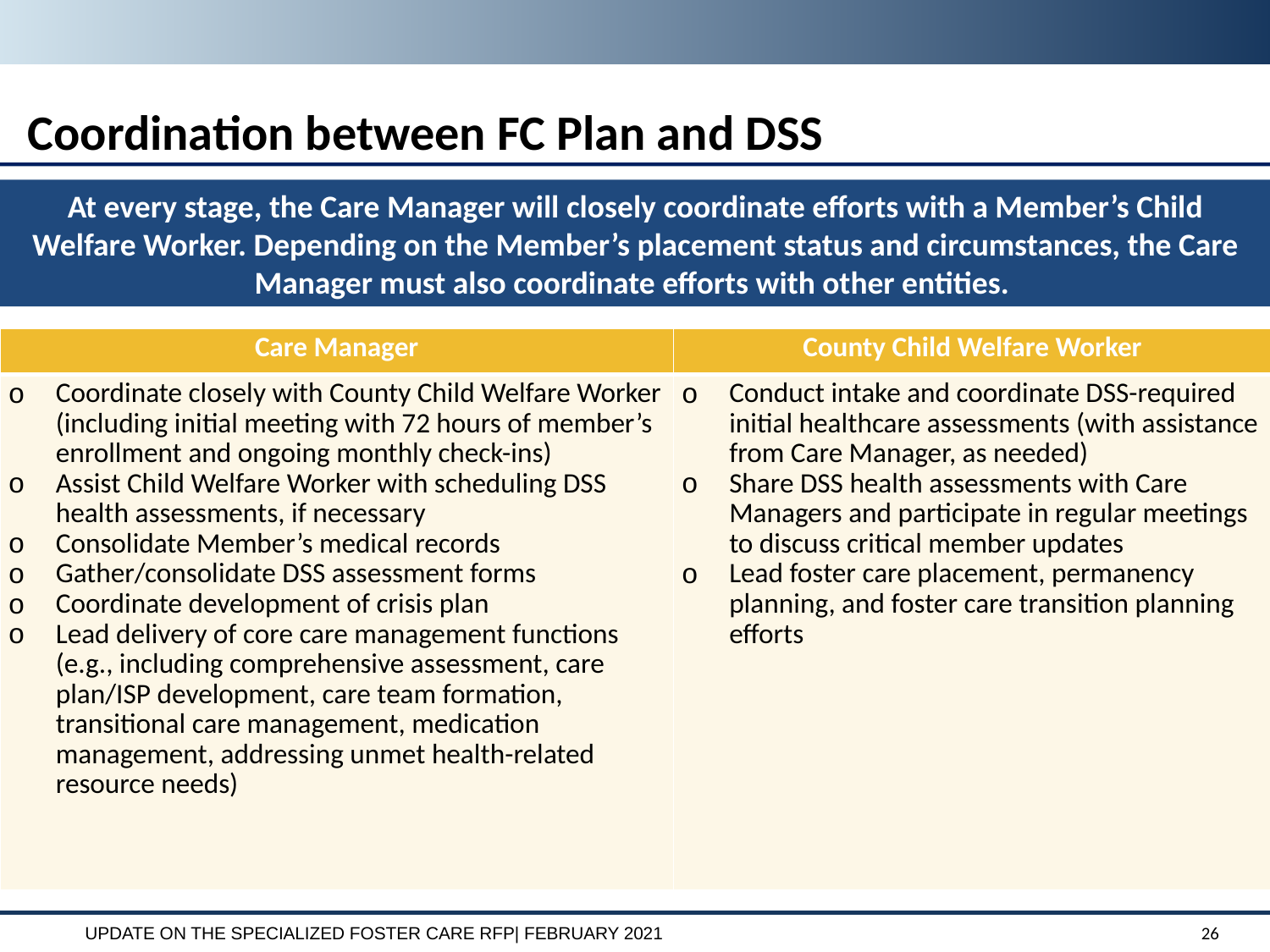

# Coordination between FC Plan and DSS
At every stage, the Care Manager will closely coordinate efforts with a Member’s Child Welfare Worker. Depending on the Member’s placement status and circumstances, the Care Manager must also coordinate efforts with other entities.
| Care Manager | County Child Welfare Worker |
| --- | --- |
| Coordinate closely with County Child Welfare Worker (including initial meeting with 72 hours of member’s enrollment and ongoing monthly check-ins) Assist Child Welfare Worker with scheduling DSS health assessments, if necessary Consolidate Member’s medical records Gather/consolidate DSS assessment forms Coordinate development of crisis plan Lead delivery of core care management functions (e.g., including comprehensive assessment, care plan/ISP development, care team formation, transitional care management, medication management, addressing unmet health-related resource needs) | Conduct intake and coordinate DSS-required initial healthcare assessments (with assistance from Care Manager, as needed) Share DSS health assessments with Care Managers and participate in regular meetings to discuss critical member updates Lead foster care placement, permanency planning, and foster care transition planning efforts |
Update on the Specialized FOSTER CARE RFP| February 2021
26